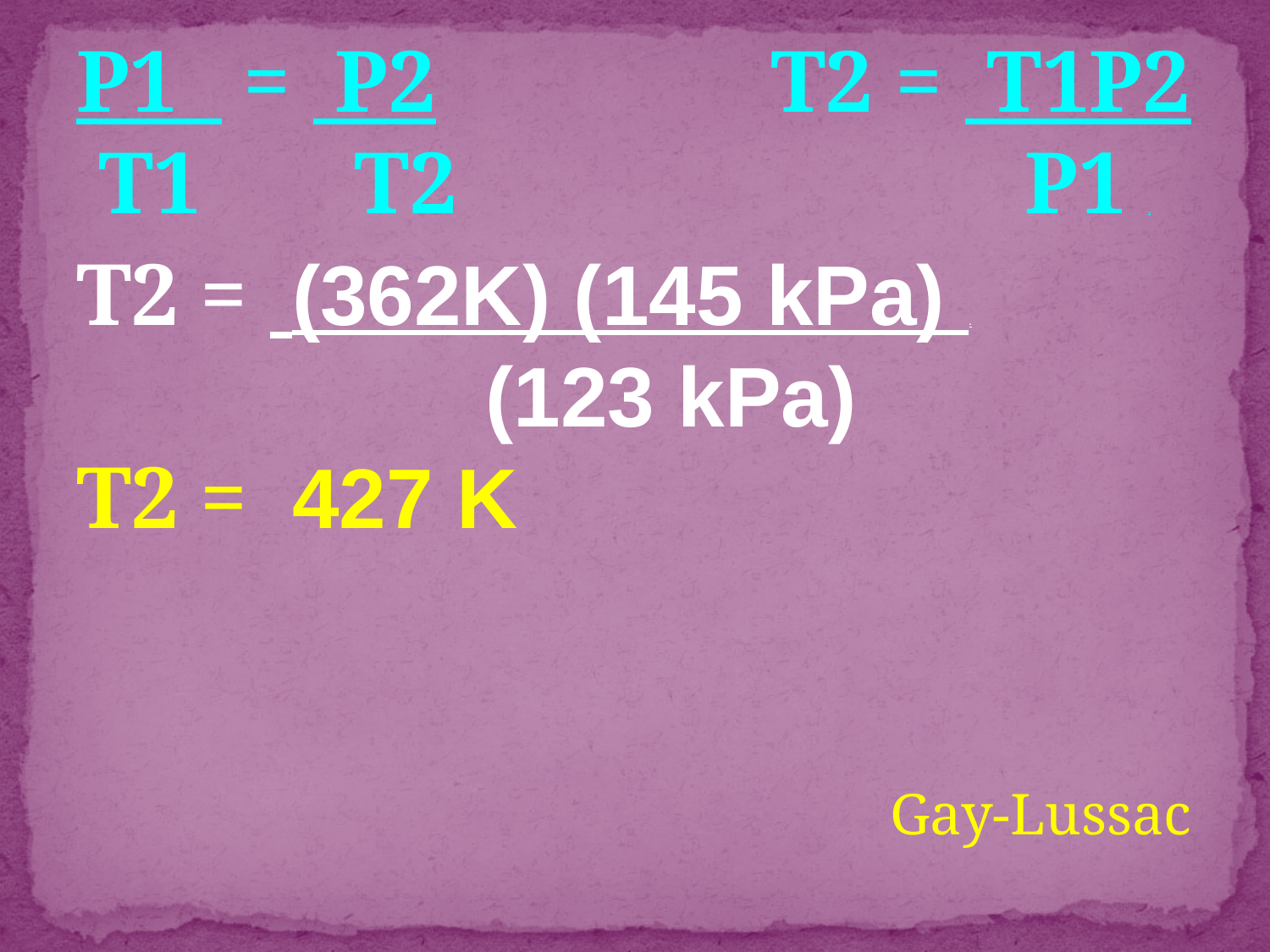

P1   =  P2			 T2 =  T1P2
 T1       T2					 P1 .

T2 =  (362K) (145 kPa) .
			     (123 kPa)
T2 =  427 K
Gay-Lussac